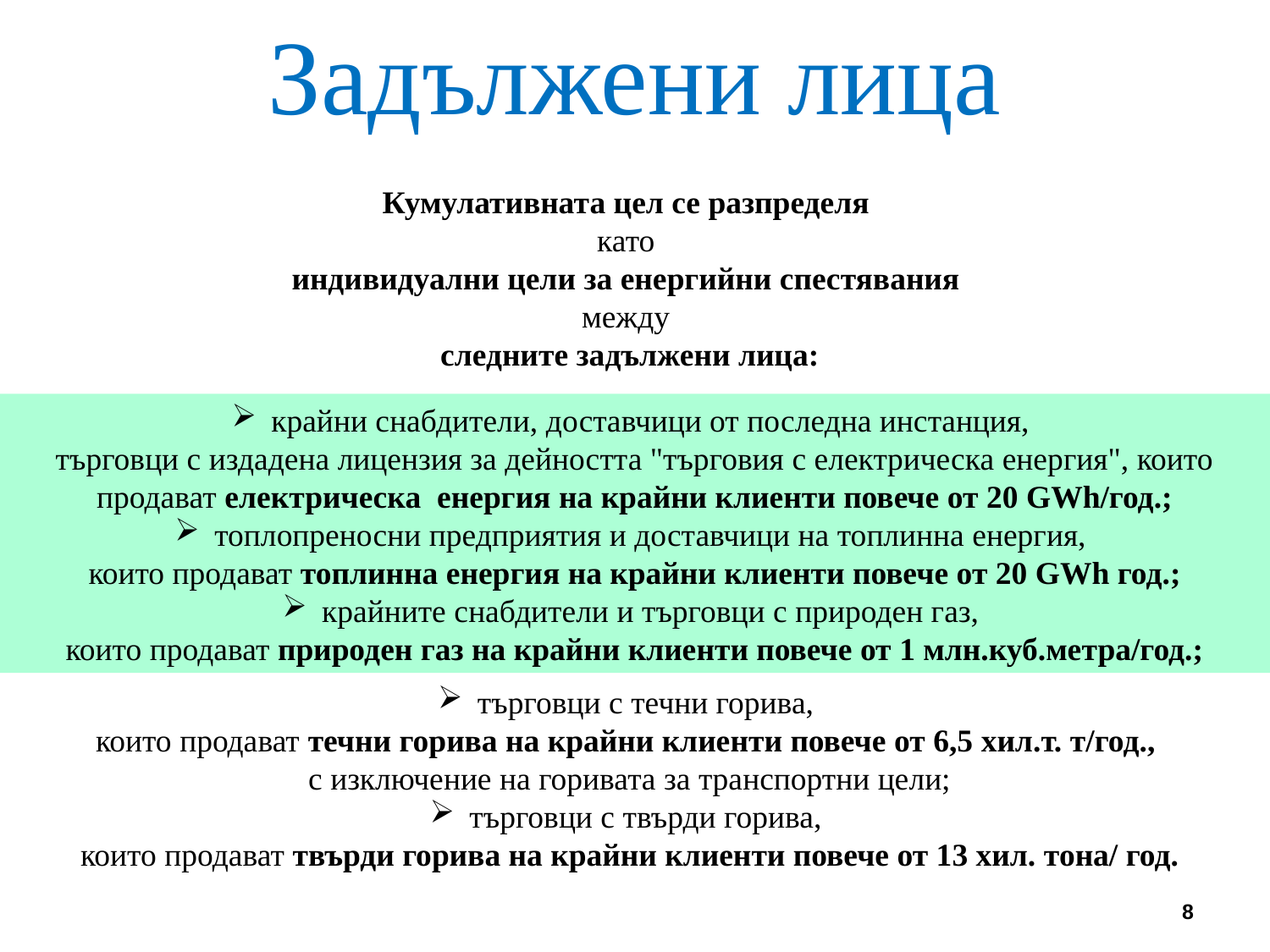

Задължени лица
Кумулативната цел се разпределя
като
индивидуални цели за енергийни спестявания
между
следните задължени лица:
крайни снабдители, доставчици от последна инстанция,
търговци с издадена лицензия за дейността "търговия с електрическа енергия", които продават електрическа  енергия на крайни клиенти повече от 20 GWh/год.;
топлопреносни предприятия и доставчици на топлинна енергия,
които продават топлинна енергия на крайни клиенти повече от 20 GWh год.;
крайните снабдители и търговци с природен газ,
които продават природен газ на крайни клиенти повече от 1 млн.куб.метра/год.;
търговци с течни горива,
които продават течни горива на крайни клиенти повече от 6,5 хил.т. т/год.,
с изключение на горивата за транспортни цели;
търговци с твърди горива,
които продават твърди горива на крайни клиенти повече от 13 хил. тона/ год.
8